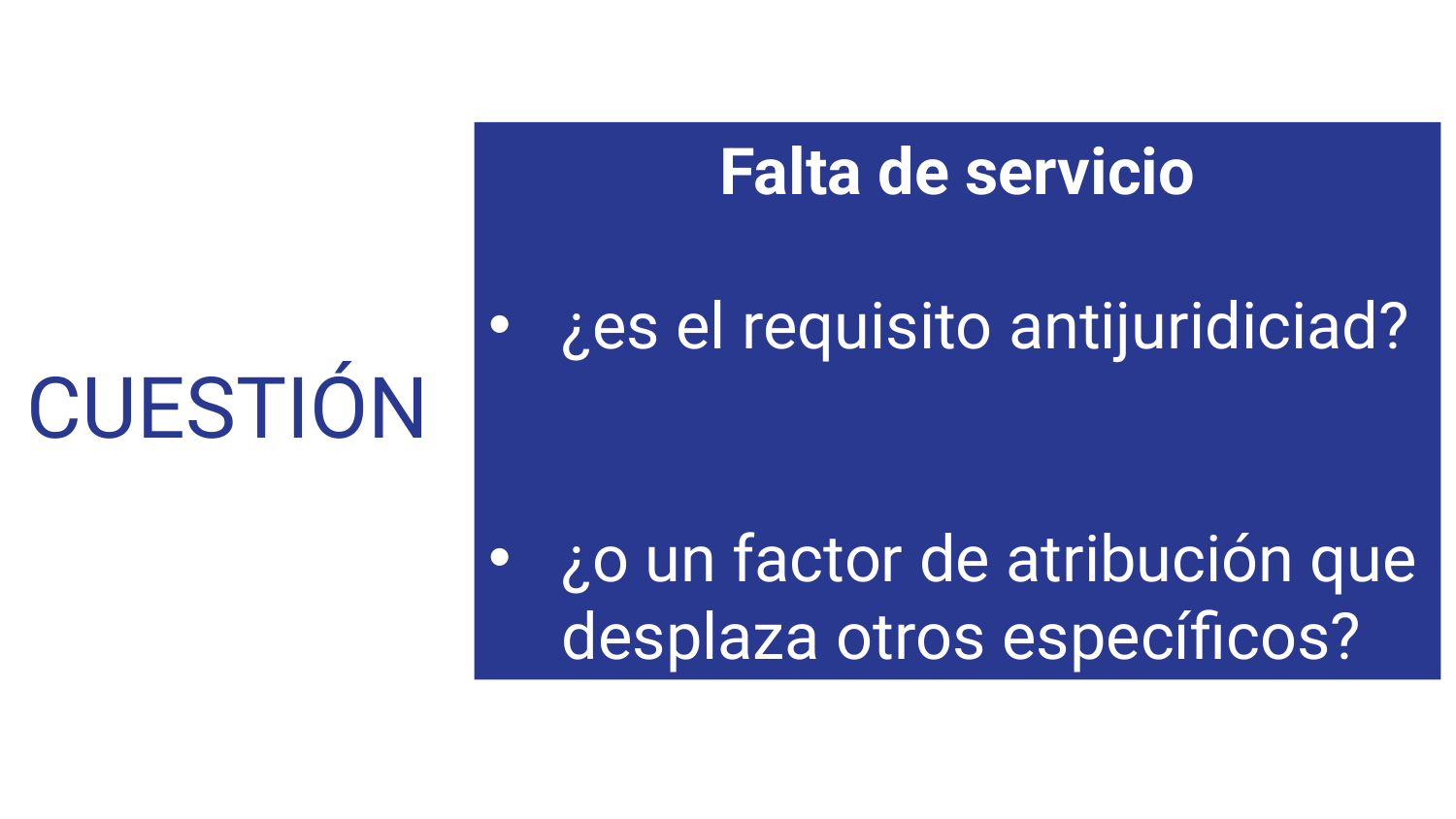

Falta de servicio

¿es el requisito antijuridiciad?

¿o un factor de atribución que desplaza otros específicos?
# CUESTIÓN